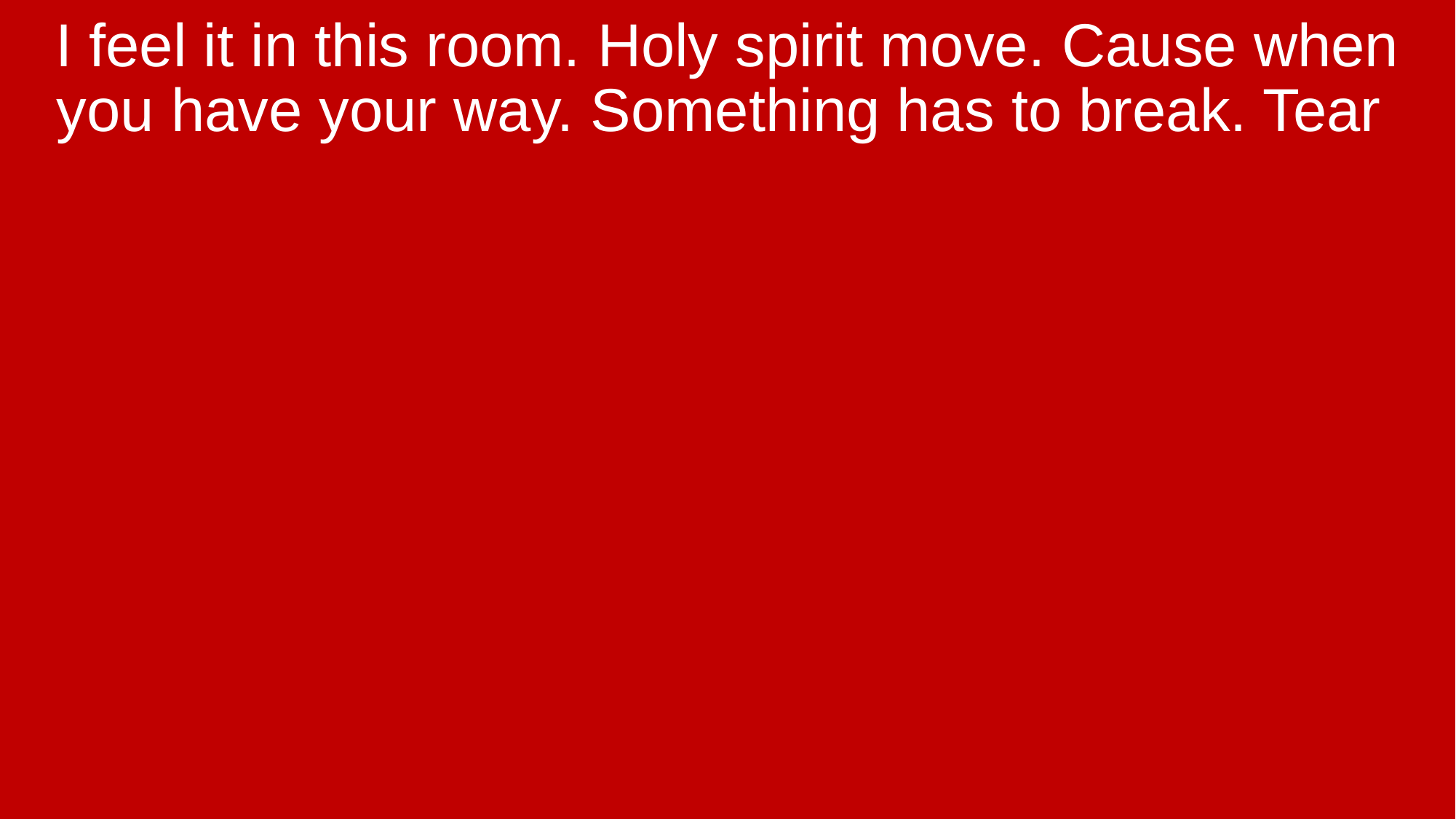

I feel it in this room. Holy spirit move. Cause when you have your way. Something has to break. Tear